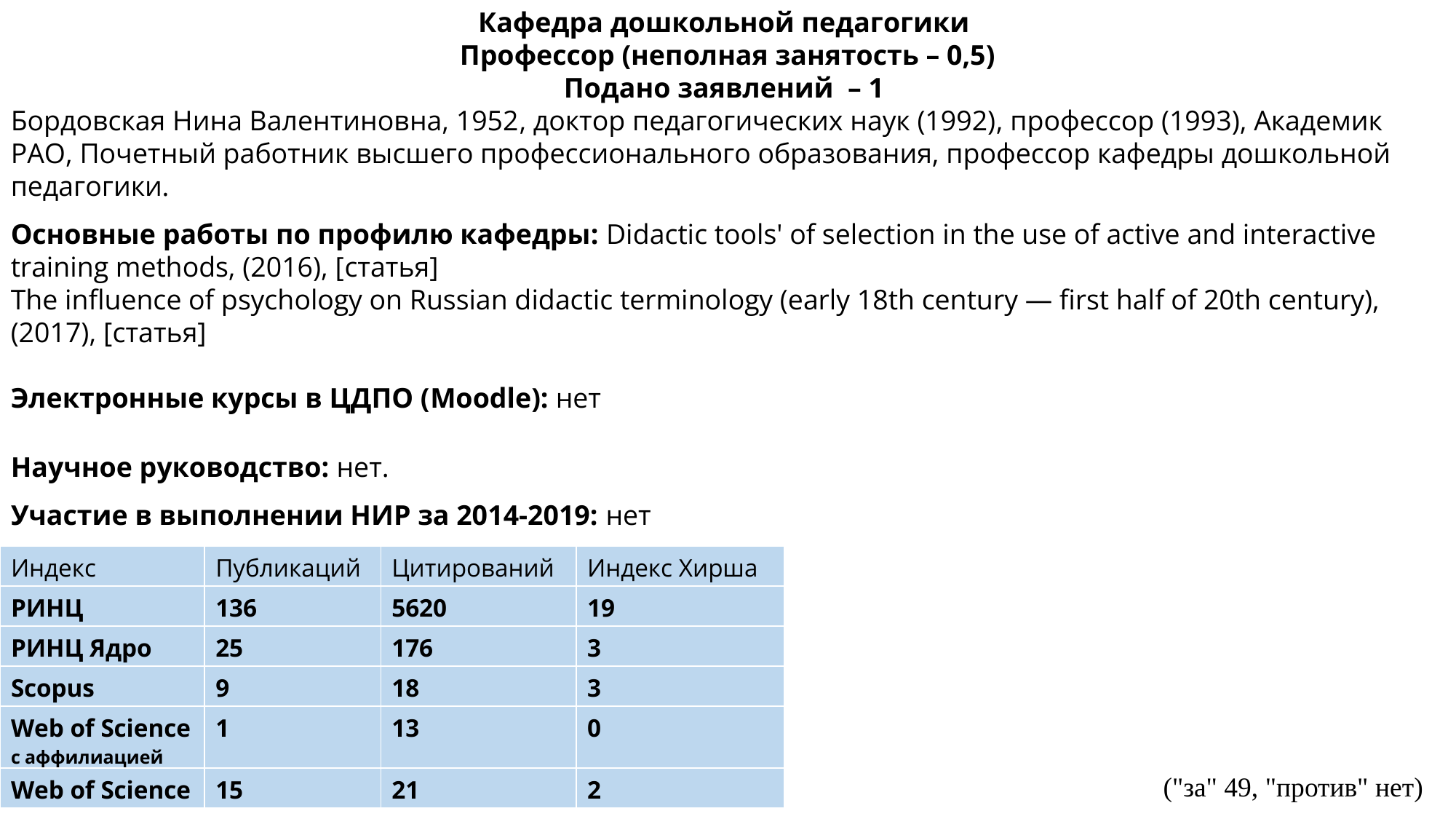

Кафедра дошкольной педагогики
Профессор (неполная занятость – 0,5)
Подано заявлений  – 1
Бордовская Нина Валентиновна, 1952​, доктор педагогических наук (1992)​, профессор (1993), Академик РАО, Почетный работник высшего профессионального образования, профессор кафедры дошкольной педагогики.
Основные работы по профилю кафедры: Didactic tools' of selection in the use of active and interactive training methods, (2016), [статья]
The influence of psychology on Russian didactic terminology (early 18th century — first half of 20th century), (2017), [статья]​
Электронные курсы в ЦДПО (Moodle): ​нет
Научное руководство: нет.
Участие в выполнении НИР за 2014-2019: ​нет
Заявки на выполнение НИР за 2014-2019: ​нет

| Индекс | Публикаций | Цитирований | Индекс Хирша |
| --- | --- | --- | --- |
| РИНЦ | 136 | 5620 | 19 |
| РИНЦ Ядро | 25 | 176 | 3 |
| Scopus | 9 | 18 | 3 |
| Web of Science c аффилиацией | 1 | 13 | 0 |
| Web of Science | 15 | 21 | 2 |
("за" 49, "против" нет)